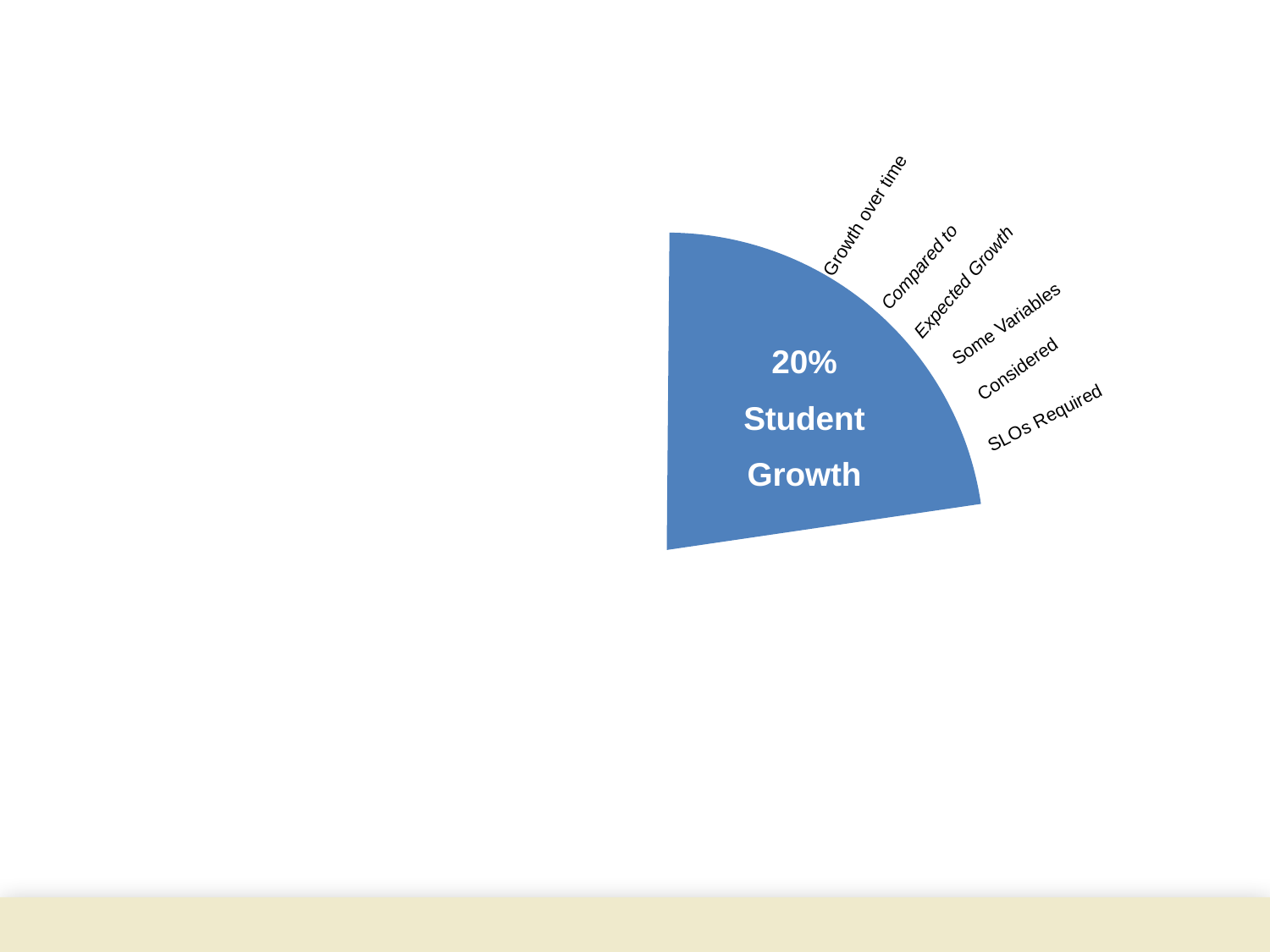

Growth over time
Compared to
Expected Growth
Some Variables
Considered
20%
Student
Growth
SLOs Required

60%
Multiple Measures